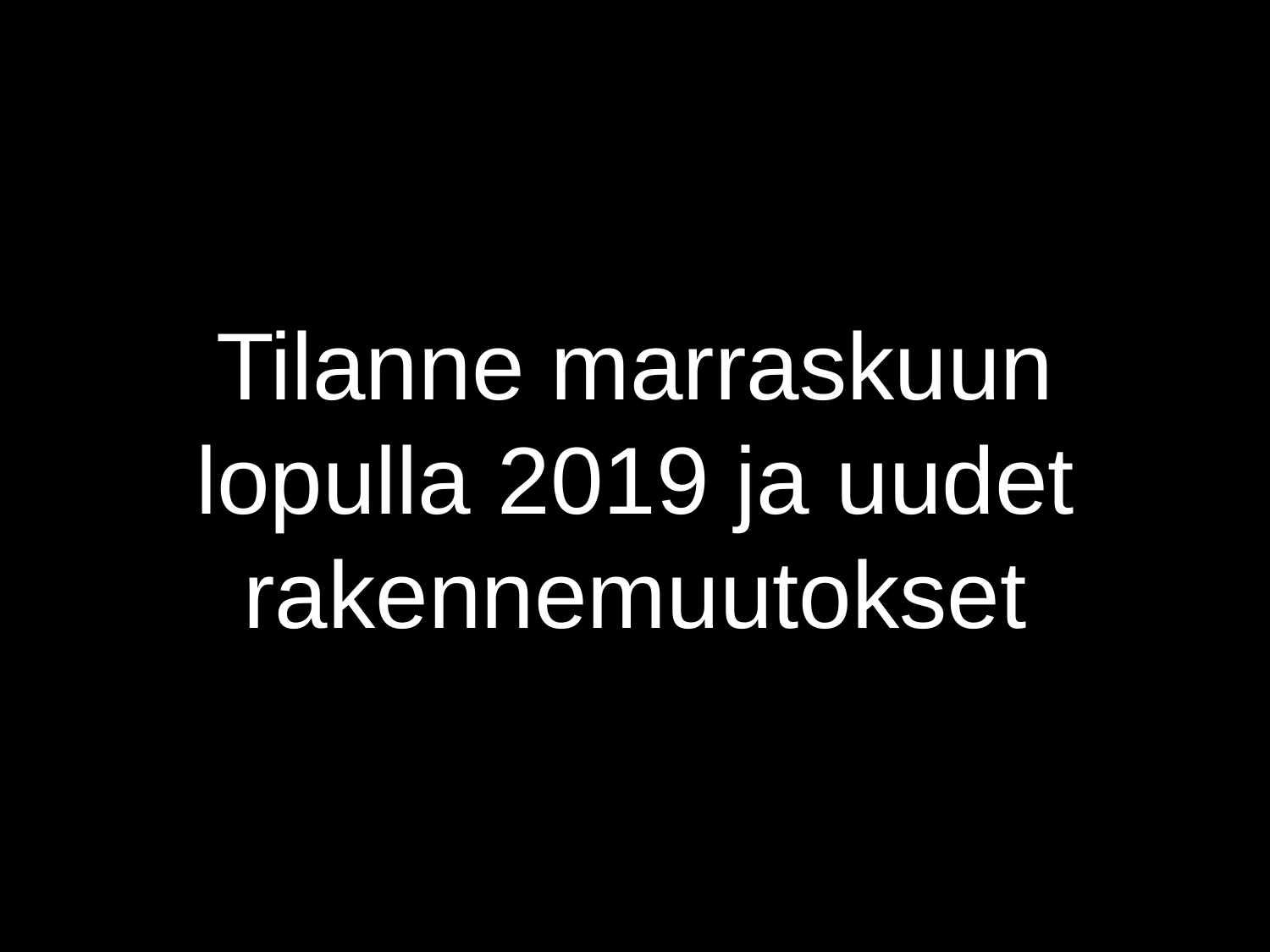

# Tilanne marraskuun lopulla 2019 ja uudet rakennemuutokset